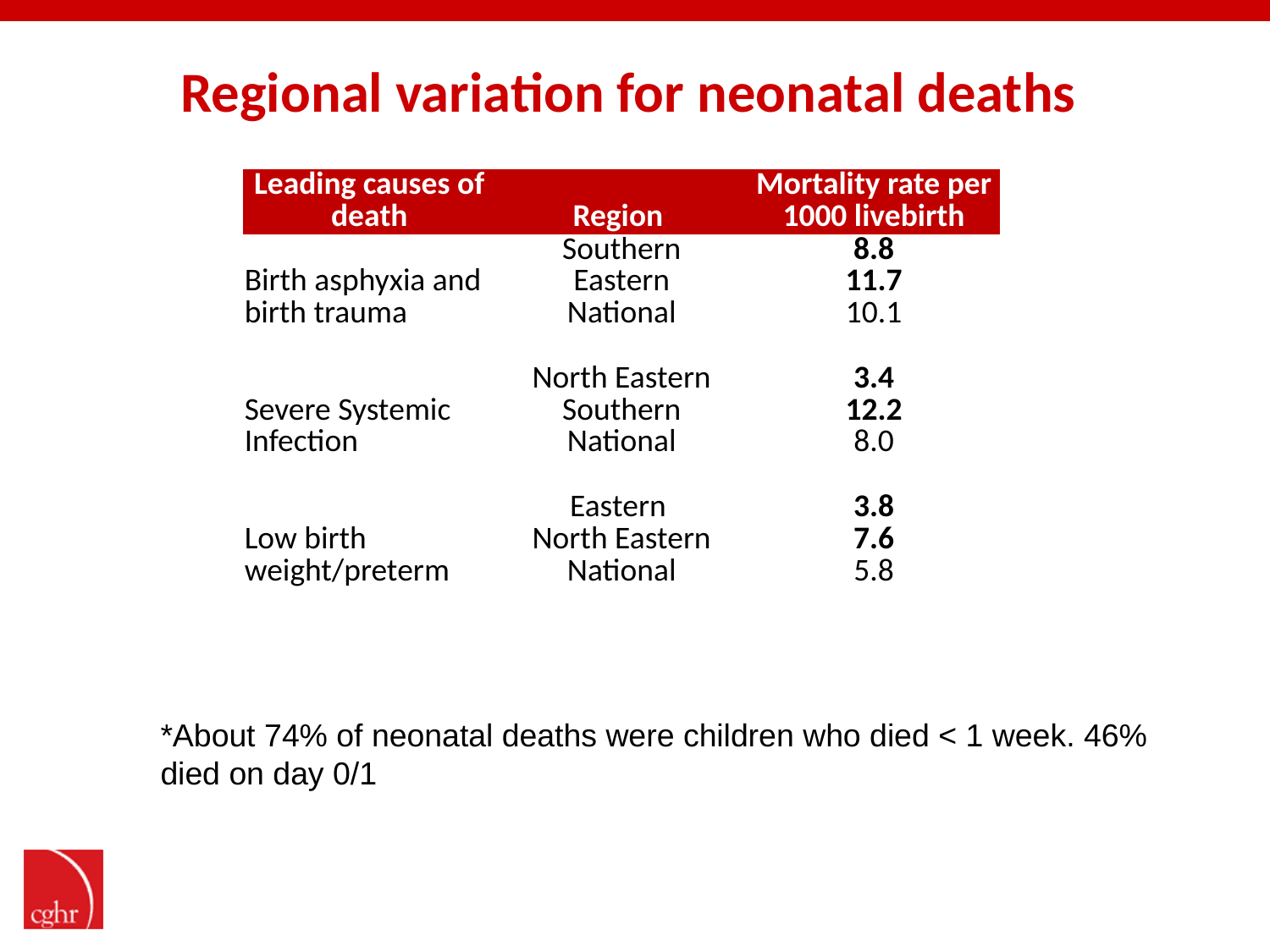

# Regional variation for neonatal deaths
| Leading causes of death | Region | Mortality rate per 1000 livebirth |
| --- | --- | --- |
| Birth asphyxia and birth trauma | Southern Eastern National | 8.8 11.7 10.1 |
| Severe Systemic Infection | North Eastern Southern National | 3.4 12.2 8.0 |
| Low birth weight/preterm | Eastern North Eastern National | 3.8 7.6 5.8 |
*About 74% of neonatal deaths were children who died < 1 week. 46% died on day 0/1